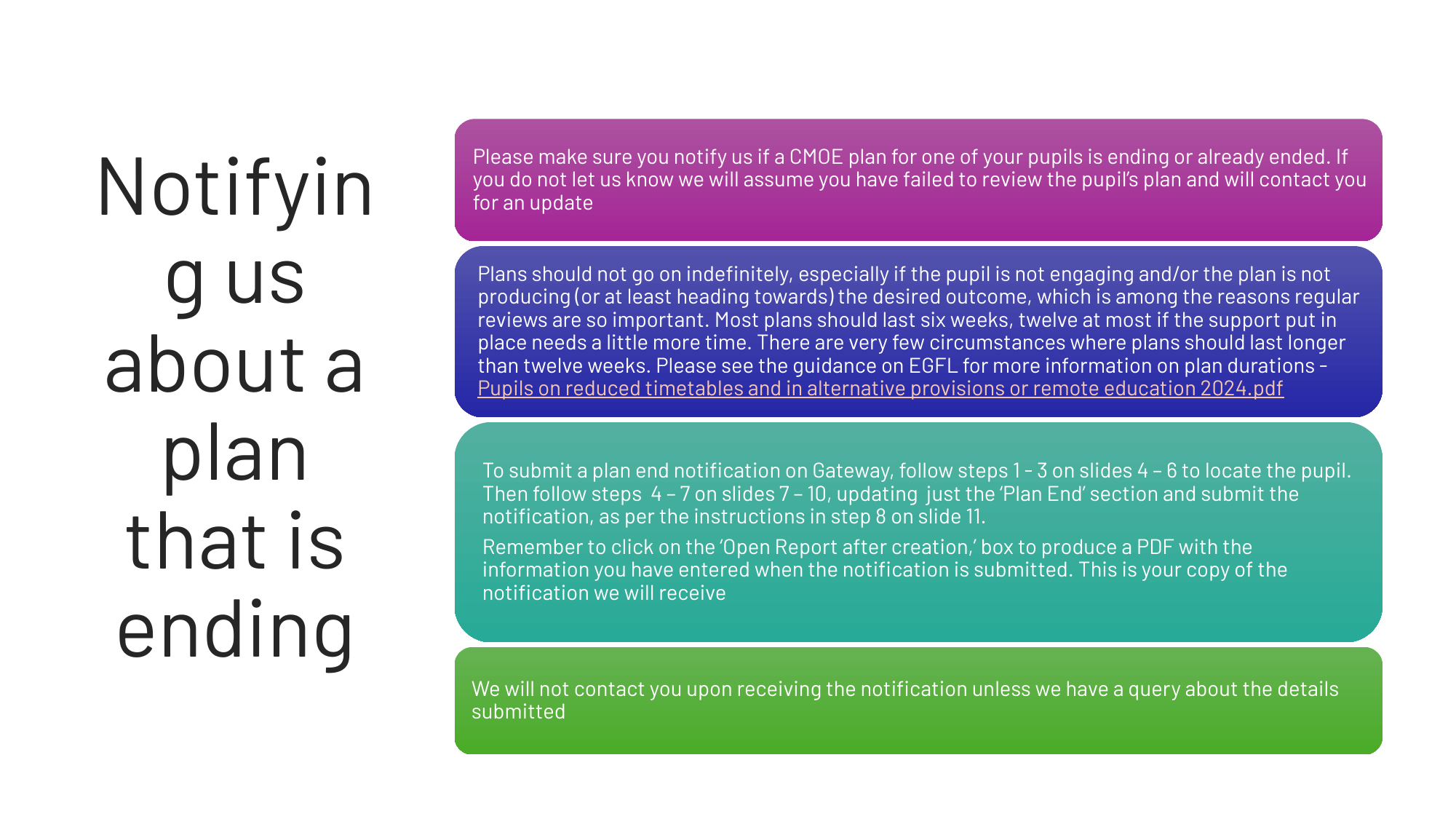

Please make sure you notify us if a CMOE plan for one of your pupils is ending or already ended. If you do not let us know we will assume you have failed to review the pupil’s plan and will contact you for an update
Plans should not go on indefinitely, especially if the pupil is not engaging and/or the plan is not producing (or at least heading towards) the desired outcome, which is among the reasons regular reviews are so important. Most plans should last six weeks, twelve at most if the support put in place needs a little more time. There are very few circumstances where plans should last longer than twelve weeks. Please see the guidance on EGFL for more information on plan durations - Pupils on reduced timetables and in alternative provisions or remote education 2024.pdf
To submit a plan end notification on Gateway, follow steps 1 - 3 on slides 4 – 6 to locate the pupil. Then follow steps  4 – 7 on slides 7 – 10, updating  just the ‘Plan End’ section and submit the notification, as per the instructions in step 8 on slide 11.
Remember to click on the ‘Open Report after creation,’ box to produce a PDF with the information you have entered when the notification is submitted. This is your copy of the notification we will receive
We will not contact you upon receiving the notification unless we have a query about the details submitted
# Notifying us about a plan that is ending